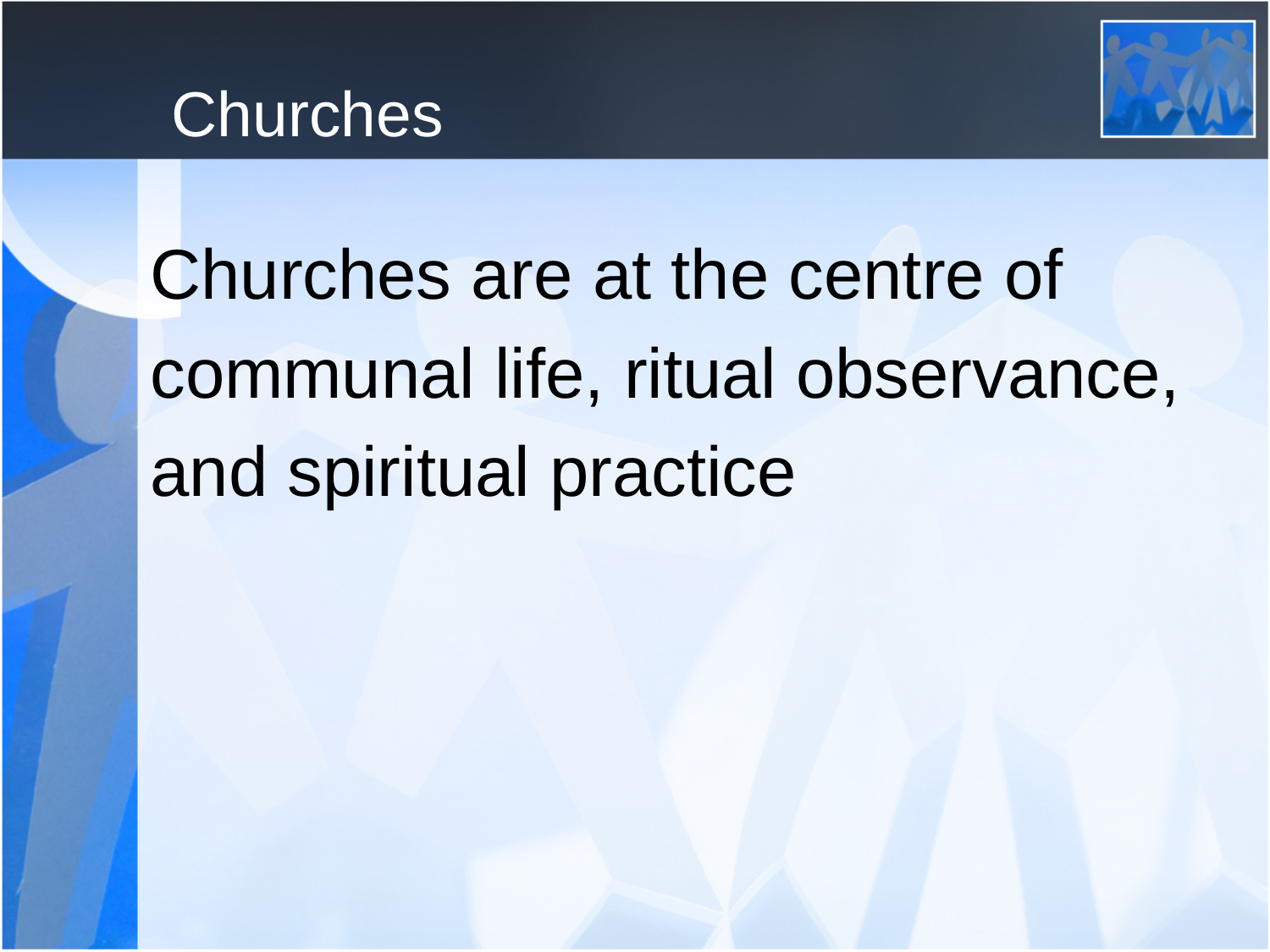

# Churches
Churches are at the centre of
communal life, ritual observance,
and spiritual practice